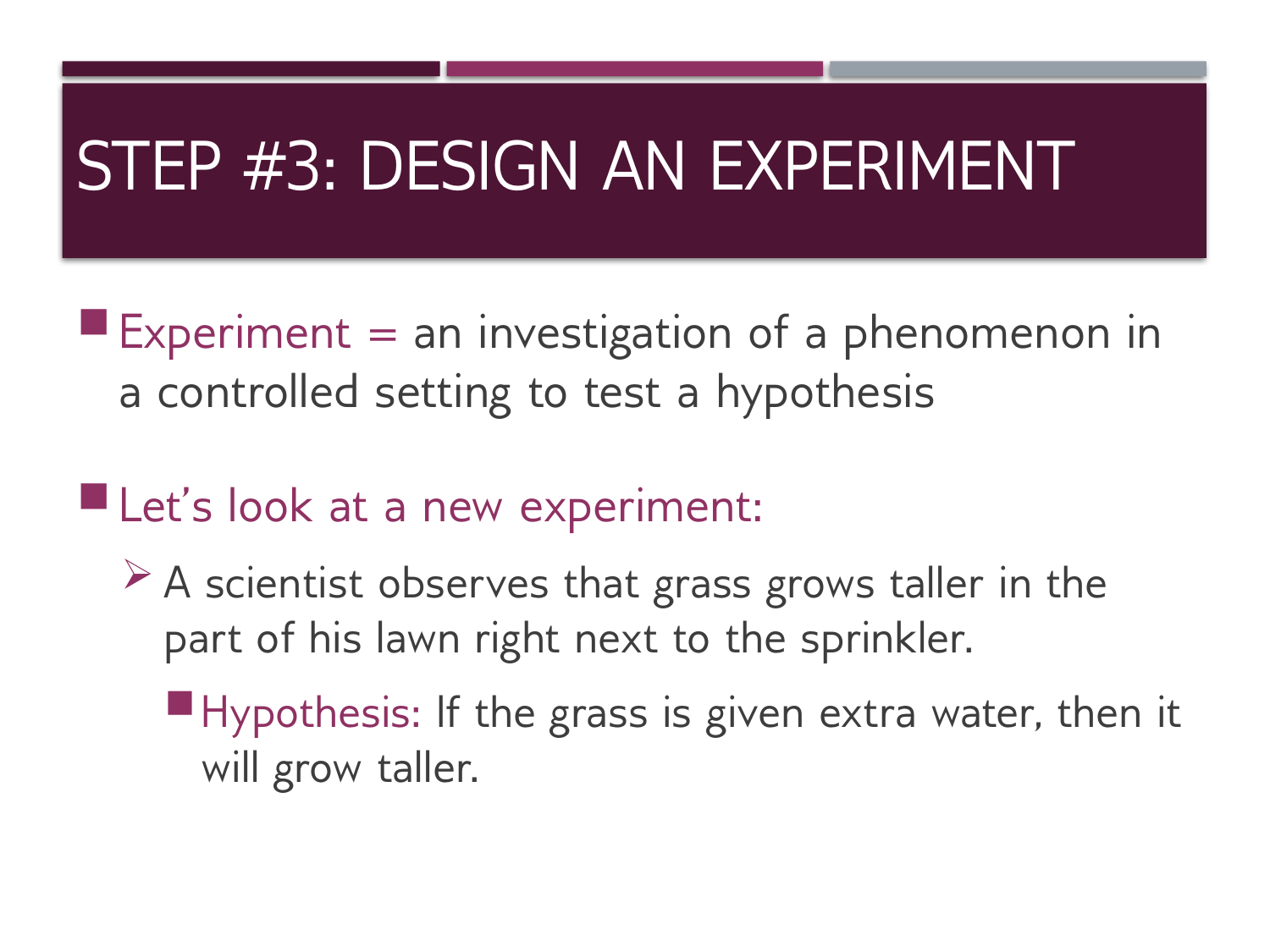

# Step #3: Design an Experiment
Experiment = an investigation of a phenomenon in a controlled setting to test a hypothesis

Let’s look at a new experiment:
A scientist observes that grass grows taller in the part of his lawn right next to the sprinkler.
Hypothesis: If the grass is given extra water, then it will grow taller.